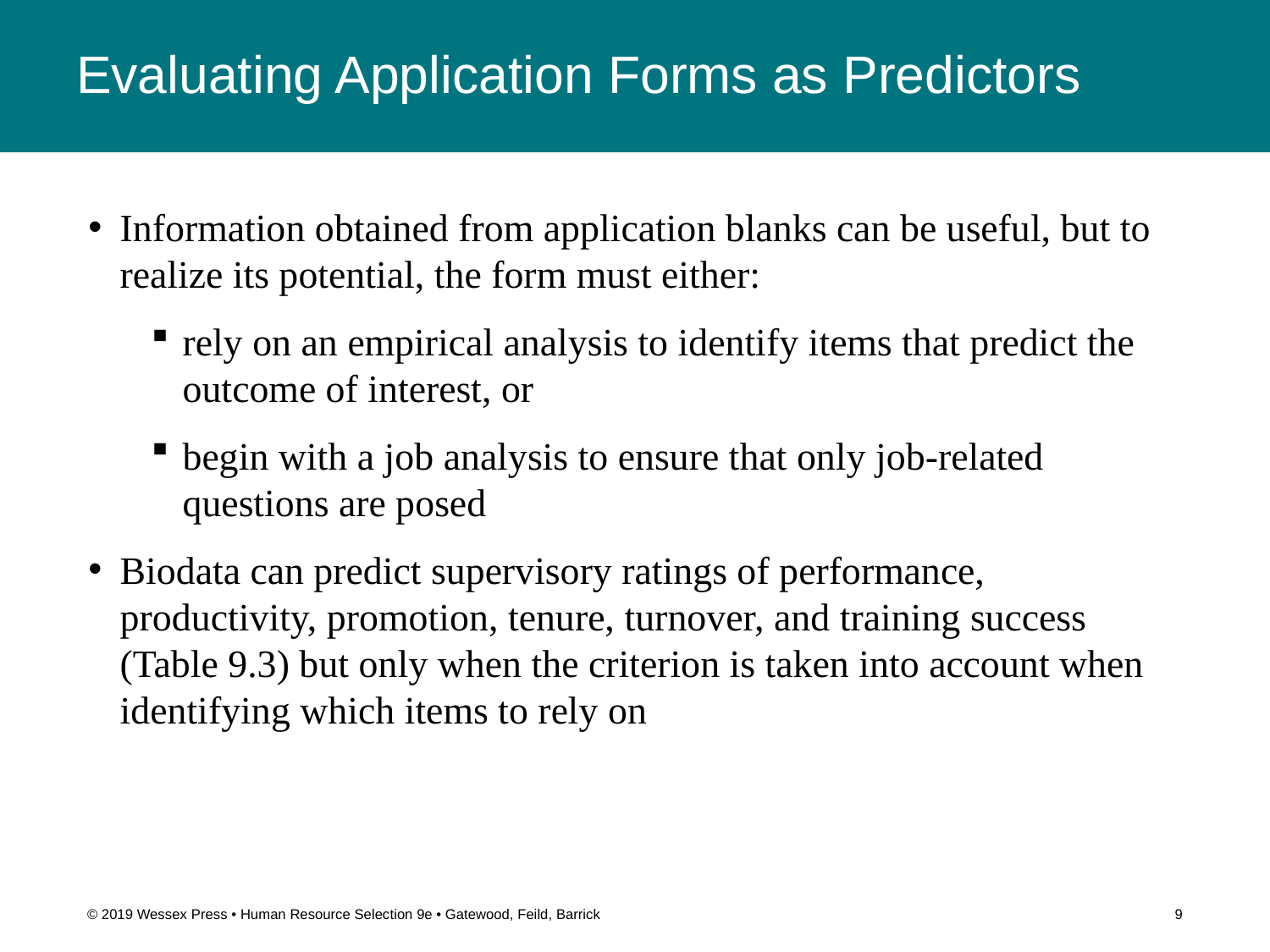

# Evaluating Application Forms as Predictors
Information obtained from application blanks can be useful, but to realize its potential, the form must either:
rely on an empirical analysis to identify items that predict the outcome of interest, or
begin with a job analysis to ensure that only job-related questions are posed
Biodata can predict supervisory ratings of performance, productivity, promotion, tenure, turnover, and training success (Table 9.3) but only when the criterion is taken into account when identifying which items to rely on
© 2019 Wessex Press • Human Resource Selection 9e • Gatewood, Feild, Barrick
9